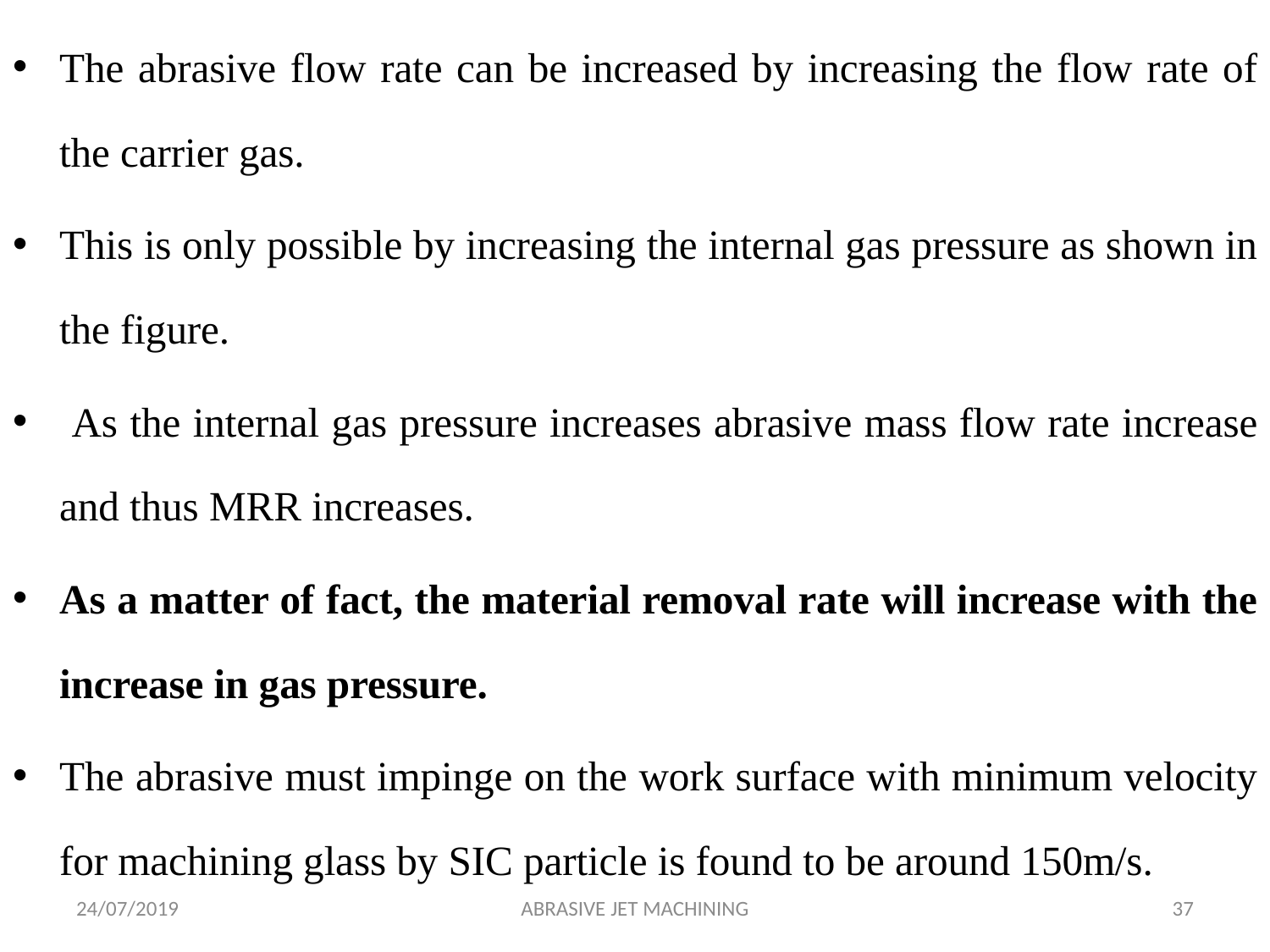

The abrasive flow rate can be increased by increasing the flow rate of the carrier gas.
This is only possible by increasing the internal gas pressure as shown in the figure.
 As the internal gas pressure increases abrasive mass flow rate increase and thus MRR increases.
As a matter of fact, the material removal rate will increase with the increase in gas pressure.
The abrasive must impinge on the work surface with minimum velocity for machining glass by SIC particle is found to be around 150m/s.

24/07/2019
ABRASIVE JET MACHINING
37